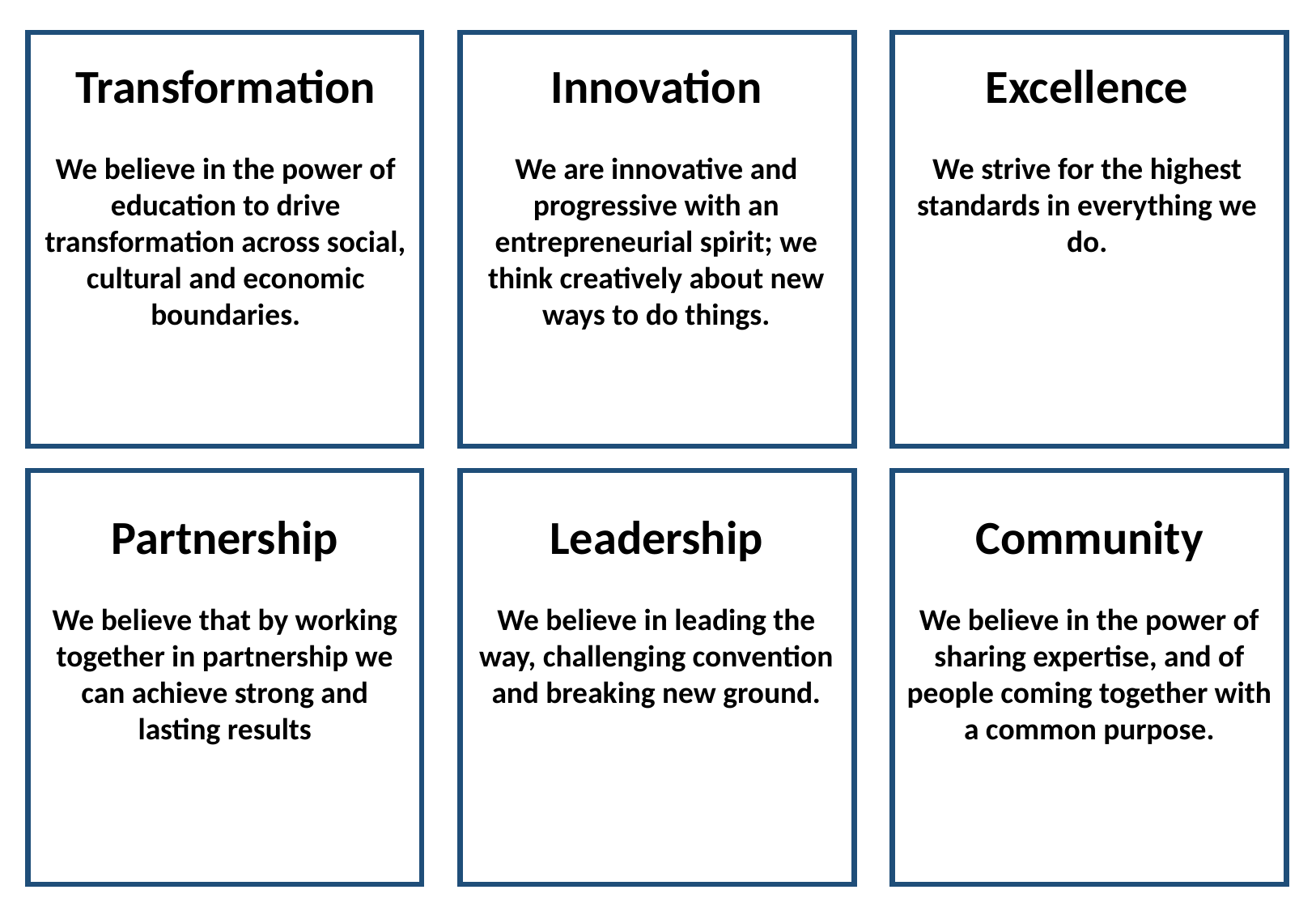

Transformation
We believe in the power of education to drive transformation across social, cultural and economic boundaries.
Innovation
We are innovative and progressive with an entrepreneurial spirit; we think creatively about new ways to do things.
Excellence
We strive for the highest standards in everything we do.

Community
We believe in the power of sharing expertise, and of people coming together with a common purpose.
Partnership
We believe that by working together in partnership we can achieve strong and lasting results
Leadership
We believe in leading the way, challenging convention and breaking new ground.